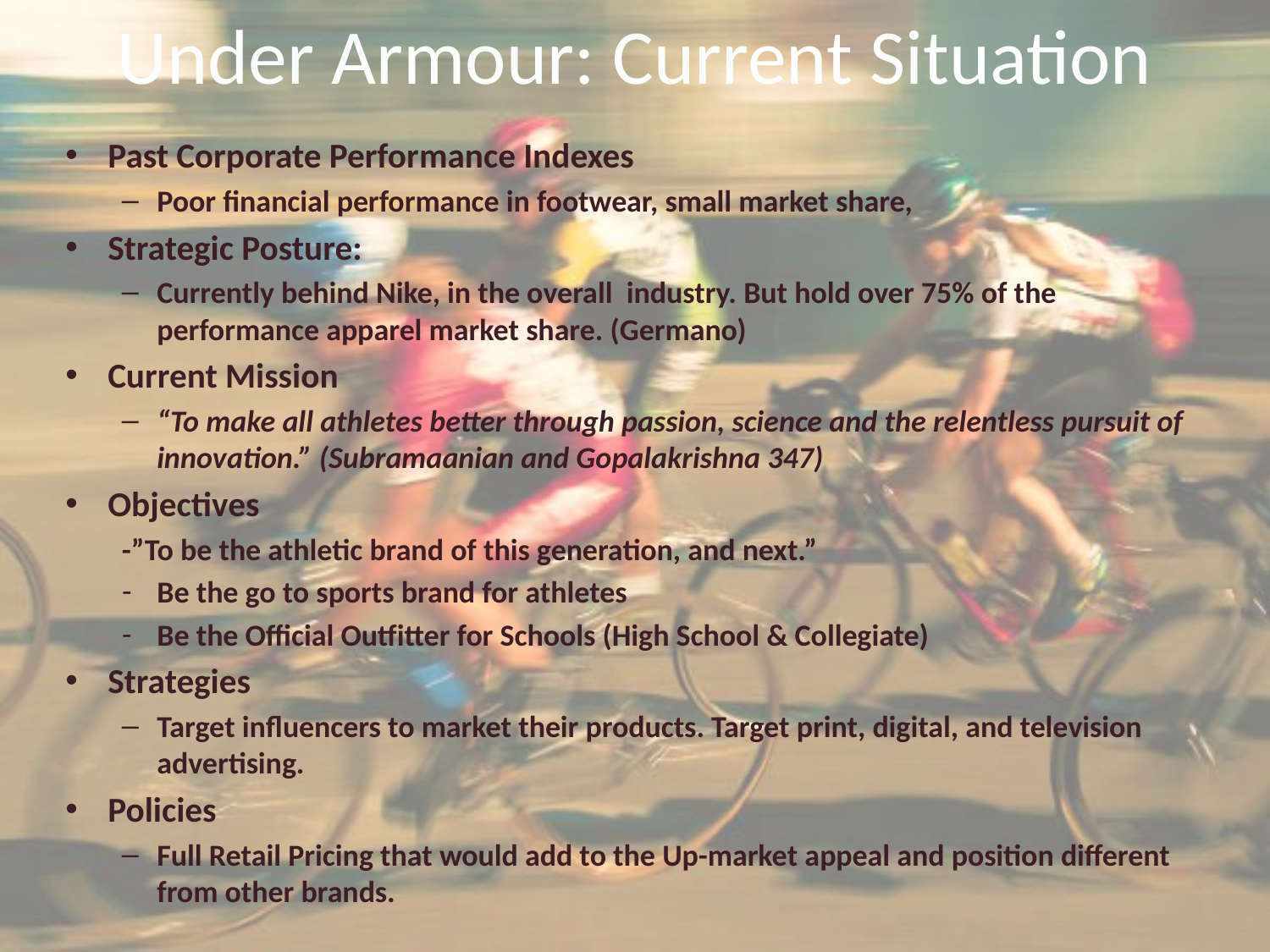

# Under Armour: Current Situation
Past Corporate Performance Indexes
Poor financial performance in footwear, small market share,
Strategic Posture:
Currently behind Nike, in the overall  industry. But hold over 75% of the performance apparel market share. (Germano)
Current Mission
“To make all athletes better through passion, science and the relentless pursuit of innovation.” (Subramaanian and Gopalakrishna 347)
Objectives
-”To be the athletic brand of this generation, and next.”
Be the go to sports brand for athletes
Be the Official Outfitter for Schools (High School & Collegiate)
Strategies
Target influencers to market their products. Target print, digital, and television advertising.
Policies
Full Retail Pricing that would add to the Up-market appeal and position different from other brands.